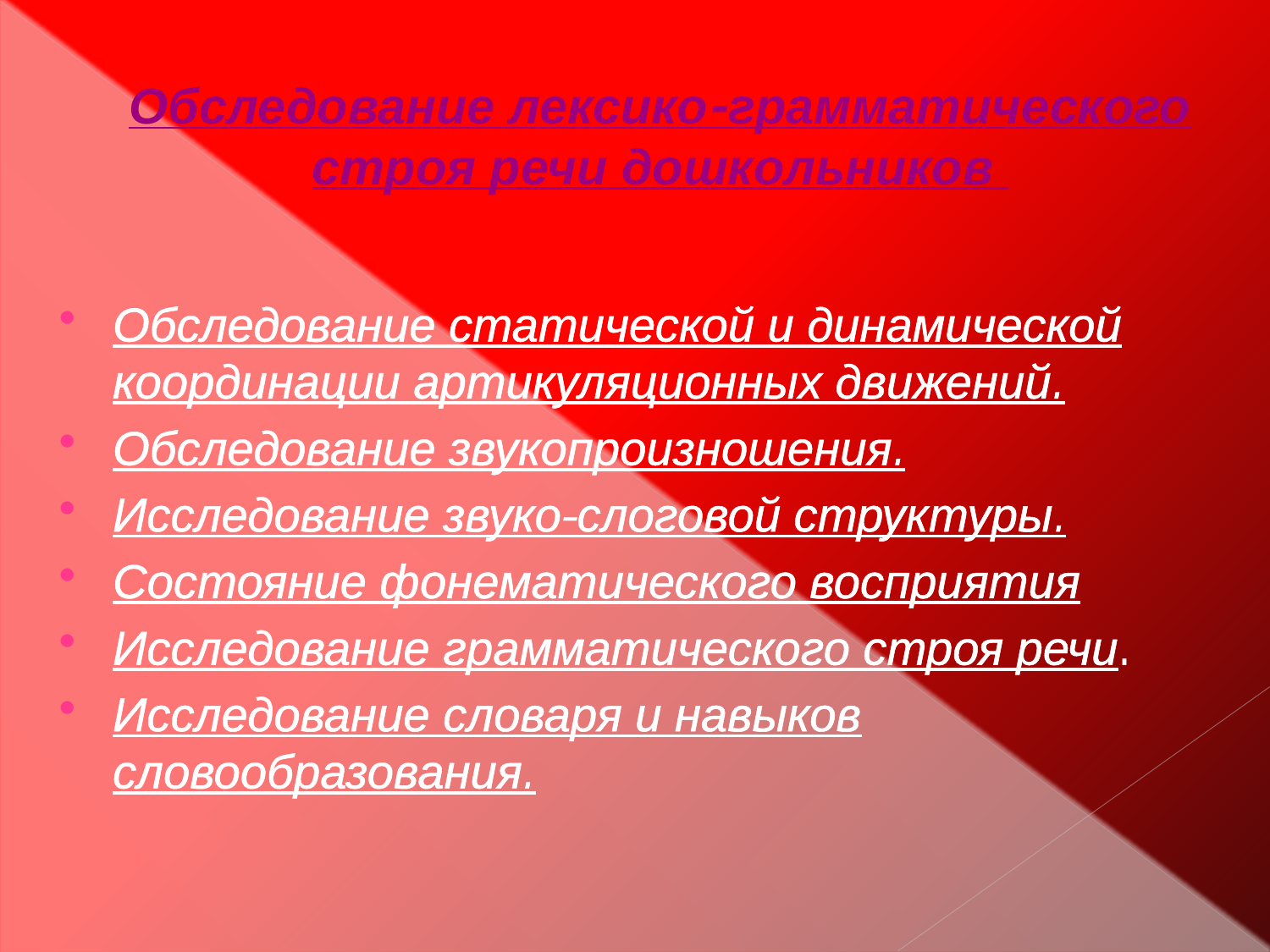

# Обследование лексико-грамматического строя речи дошкольников
Обследование статической и динамической координации артикуляционных движений.
Обследование звукопроизношения.
Исследование звуко-слоговой структуры.
Состояние фонематического восприятия
Исследование грамматического строя речи.
Исследование словаря и навыков словообразования.